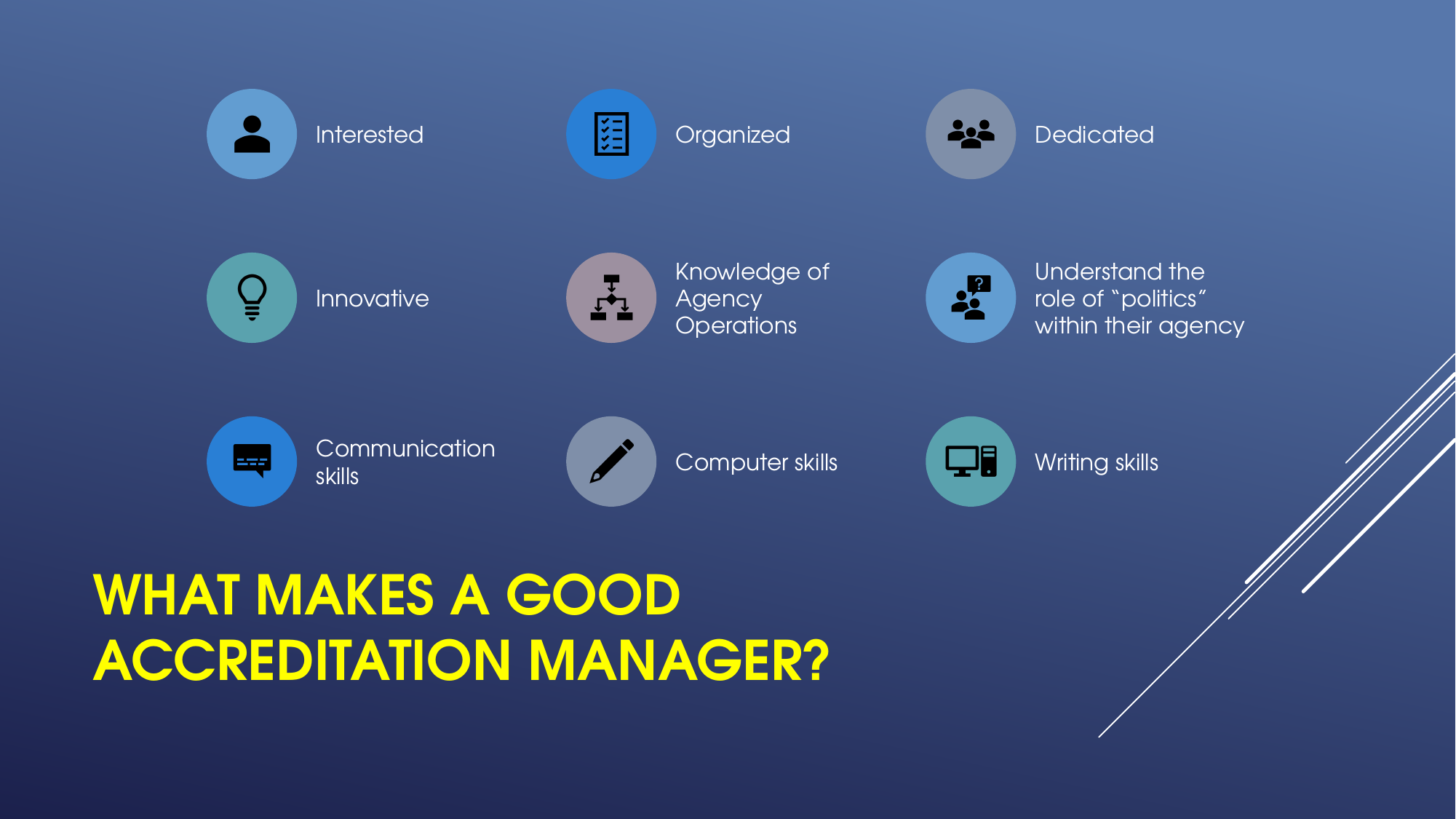

Interested
Organized
Dedicated
Innovative
Knowledge of Agency Operations
Understand the role of “politics” within their agency
Communication skills
Computer skills
Writing skills
# What makes a good accreditation manager?